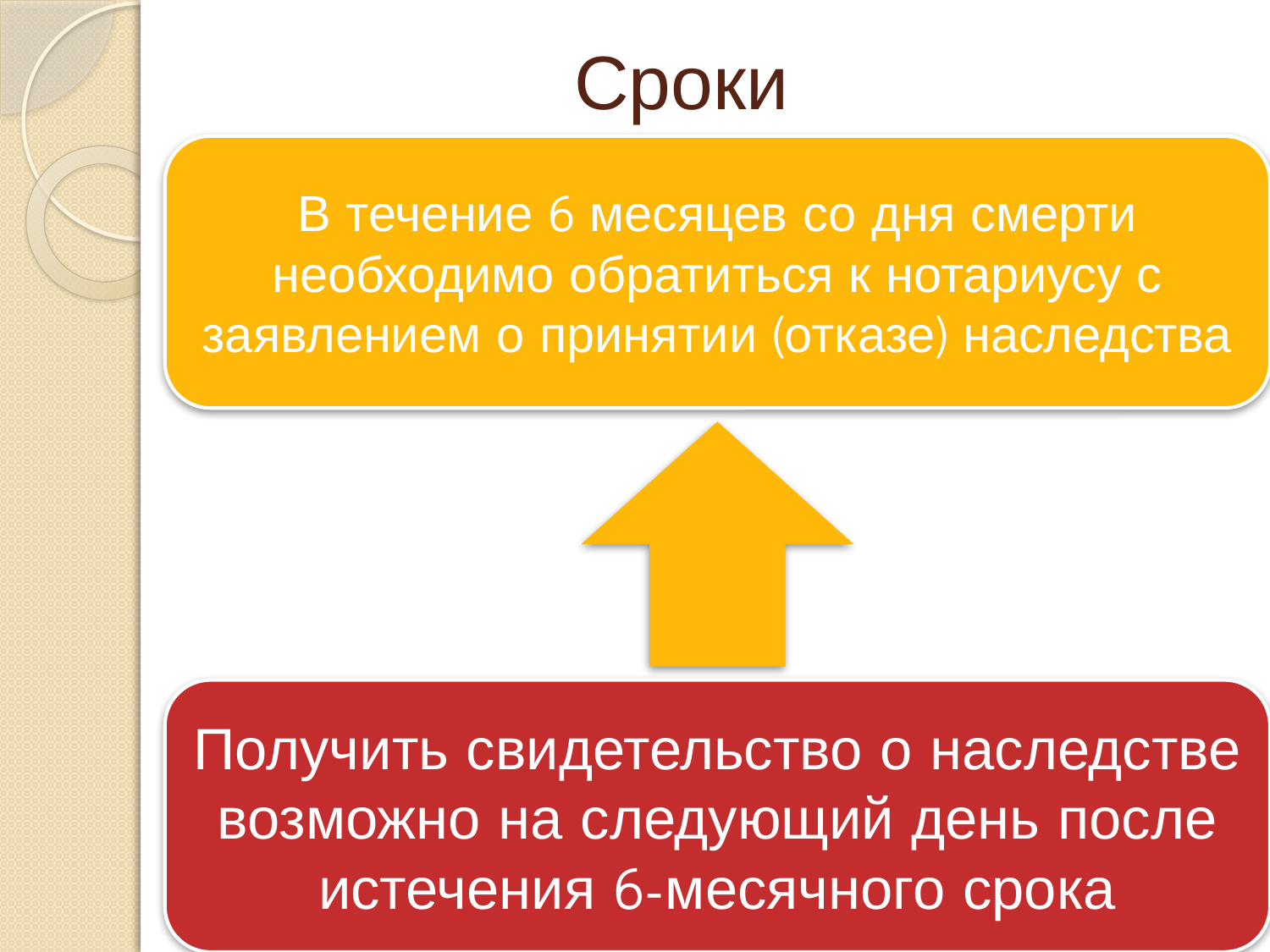

# Сроки
В течение 6 месяцев со дня смерти необходимо обратиться к нотариусу с заявлением о принятии (отказе) наследства
Получить свидетельство о наследстве возможно на следующий день после истечения 6-месячного срока